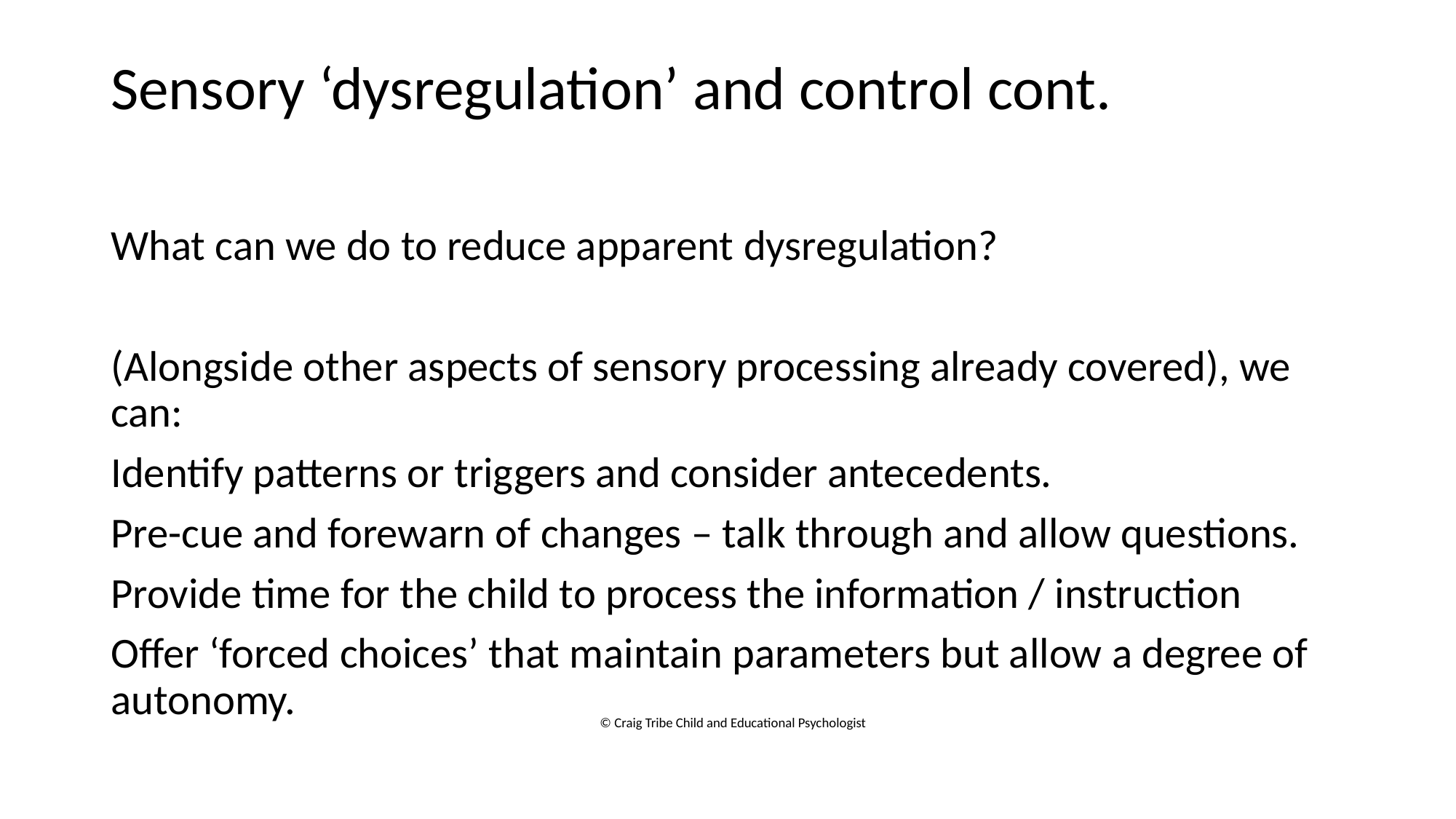

# Sensory ‘dysregulation’ and control cont.
What can we do to reduce apparent dysregulation?

(Alongside other aspects of sensory processing already covered), we can:
Identify patterns or triggers and consider antecedents.
Pre-cue and forewarn of changes – talk through and allow questions.
Provide time for the child to process the information / instruction
Offer ‘forced choices’ that maintain parameters but allow a degree of autonomy.
© Craig Tribe Child and Educational Psychologist